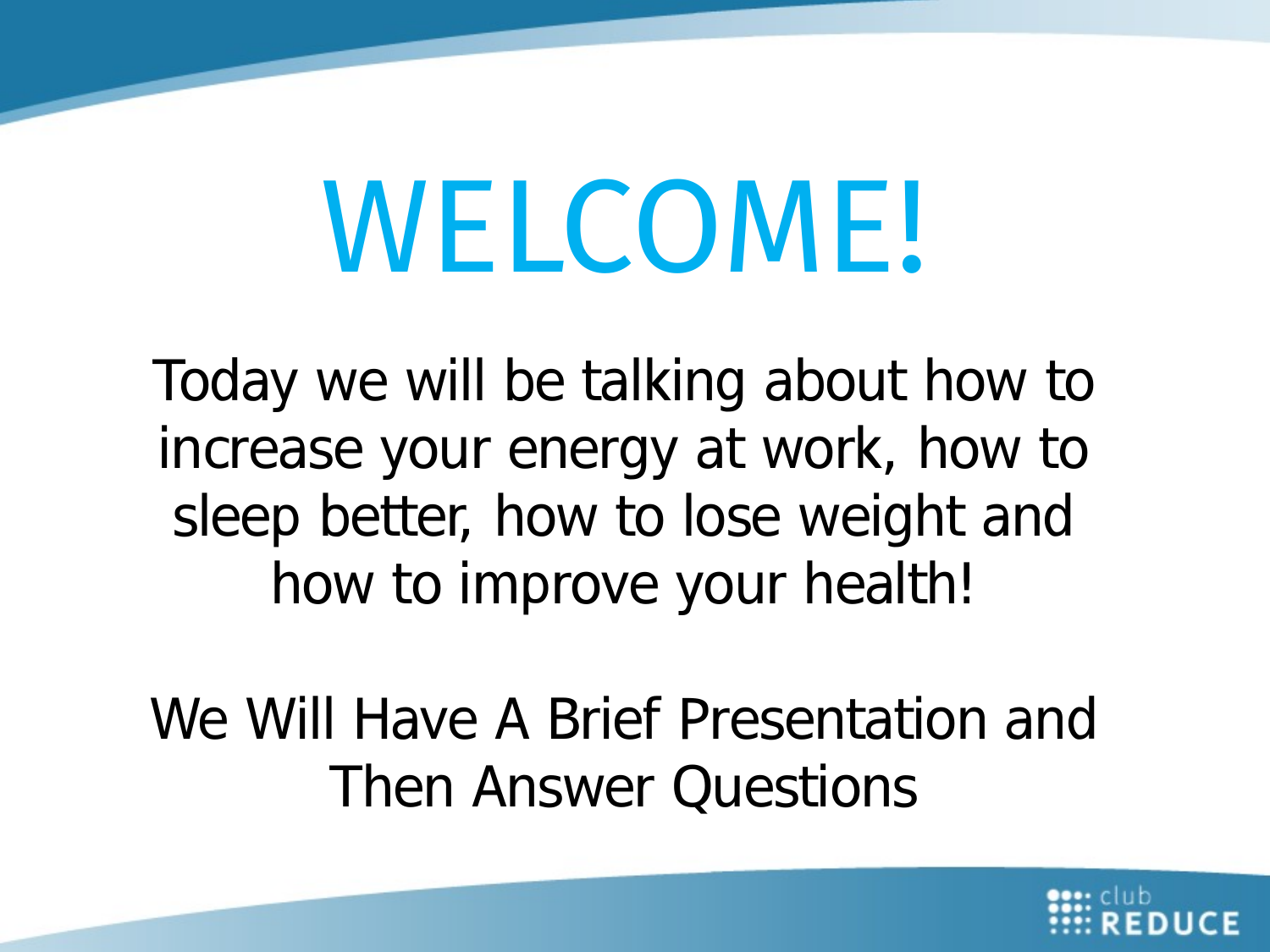

# WELCOME!
Today we will be talking about how to increase your energy at work, how to sleep better, how to lose weight and how to improve your health!

We Will Have A Brief Presentation and Then Answer Questions